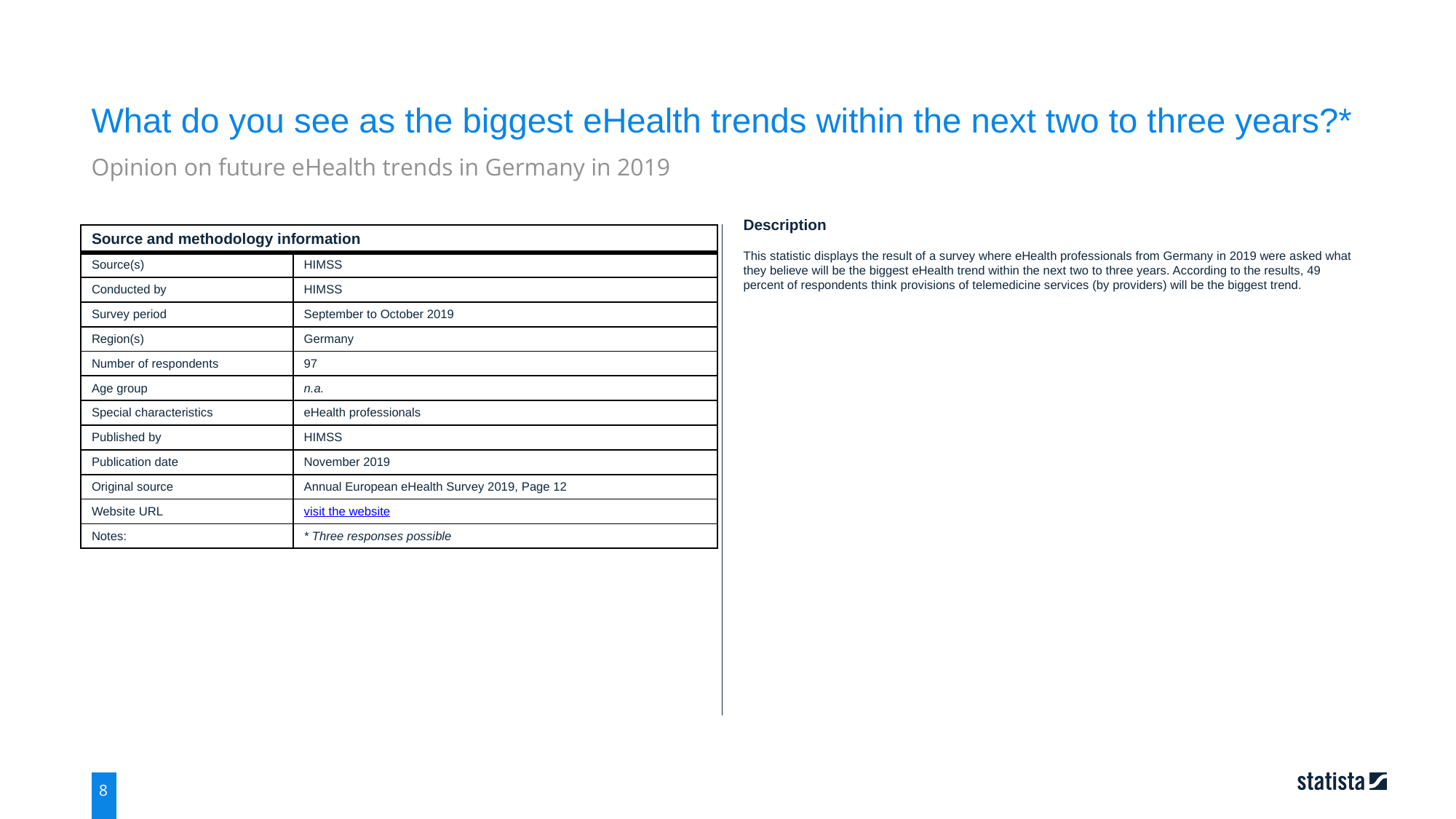

What do you see as the biggest eHealth trends within the next two to three years?*
Opinion on future eHealth trends in Germany in 2019
| Source and methodology information |  |
| --- | --- |
| Source(s) | HIMSS |
| Conducted by | HIMSS |
| Survey period | September to October 2019 |
| Region(s) | Germany |
| Number of respondents | 97 |
| Age group | n.a. |
| Special characteristics | eHealth professionals |
| Published by | HIMSS |
| Publication date | November 2019 |
| Original source | Annual European eHealth Survey 2019, Page 12 |
| Website URL | visit the website |
| Notes: | \* Three responses possible |

Description

This statistic displays the result of a survey where eHealth professionals from Germany in 2019 were asked what they believe will be the biggest eHealth trend within the next two to three years. According to the results, 49 percent of respondents think provisions of telemedicine services (by providers) will be the biggest trend.

8